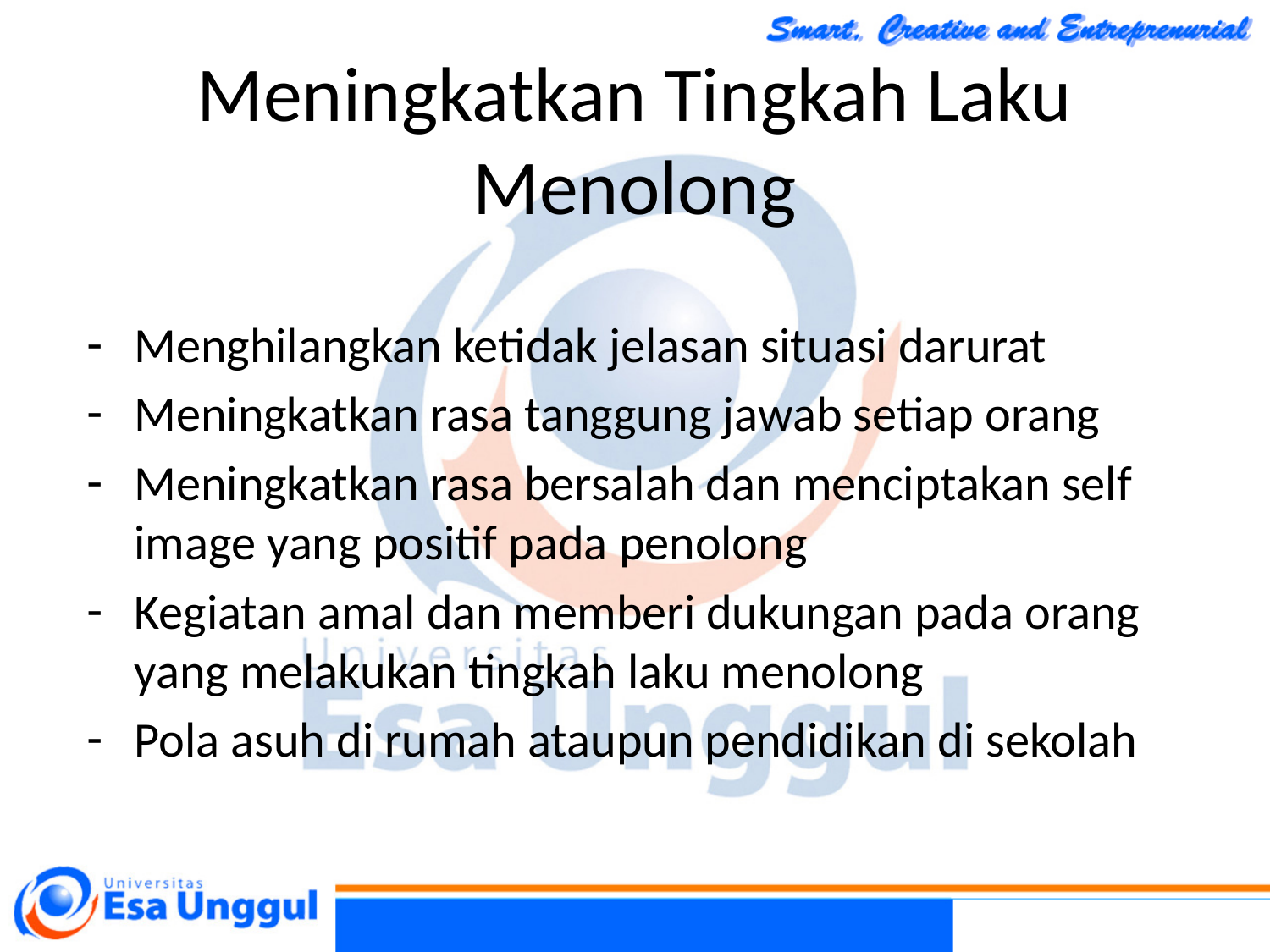

Meningkatkan Tingkah Laku Menolong
Menghilangkan ketidak jelasan situasi darurat
Meningkatkan rasa tanggung jawab setiap orang
Meningkatkan rasa bersalah dan menciptakan self image yang positif pada penolong
Kegiatan amal dan memberi dukungan pada orang yang melakukan tingkah laku menolong
Pola asuh di rumah ataupun pendidikan di sekolah